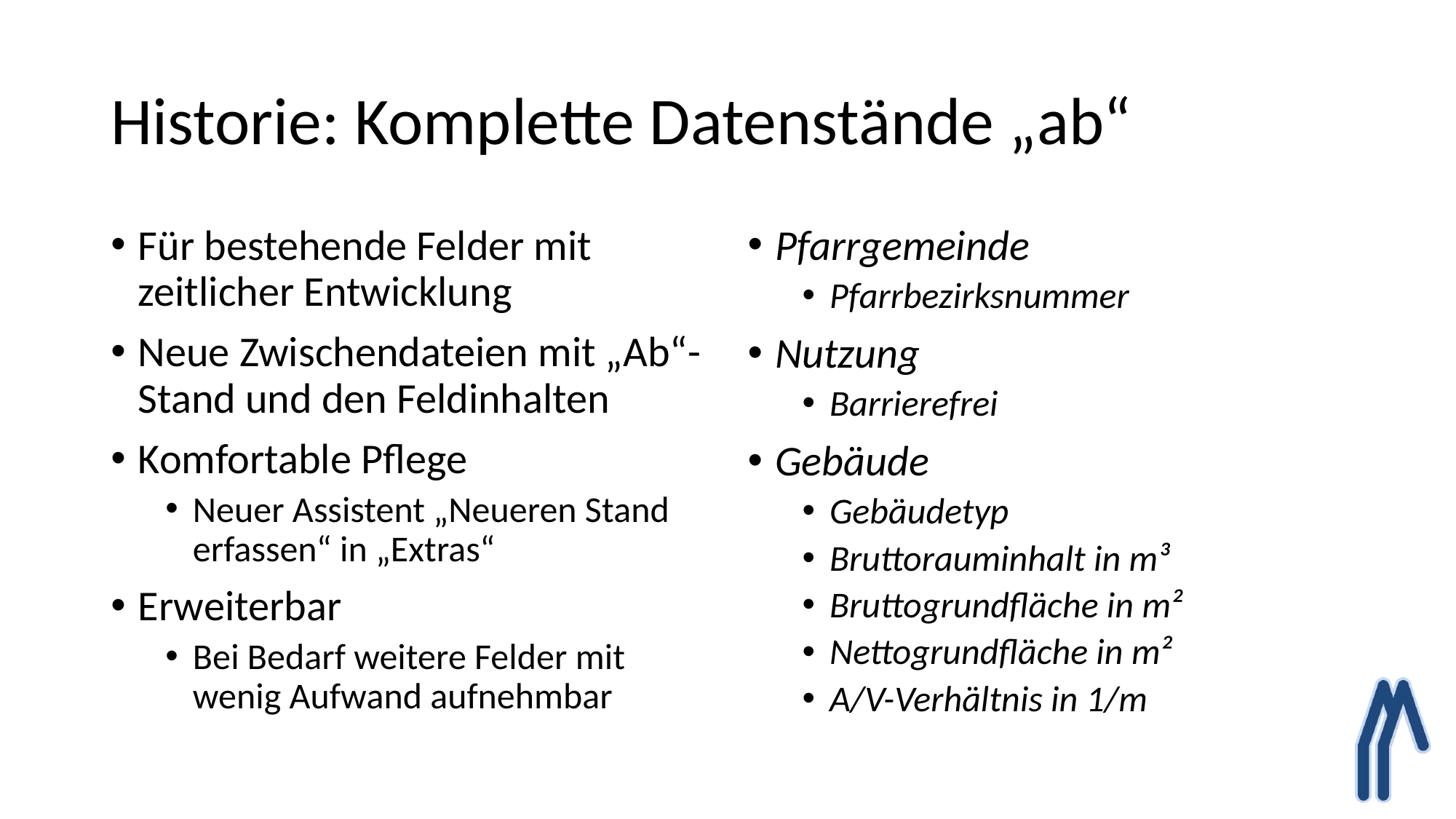

# Historie: Komplette Datenstände „ab“
Für bestehende Felder mit zeitlicher Entwicklung
Neue Zwischendateien mit „Ab“-Stand und den Feldinhalten
Komfortable Pflege
Neuer Assistent „Neueren Stand erfassen“ in „Extras“
Erweiterbar
Bei Bedarf weitere Felder mit wenig Aufwand aufnehmbar
Pfarrgemeinde
Pfarrbezirksnummer
Nutzung
Barrierefrei
Gebäude
Gebäudetyp
Bruttorauminhalt in m³
Bruttogrundfläche in m²
Nettogrundfläche in m²
A/V-Verhältnis in 1/m